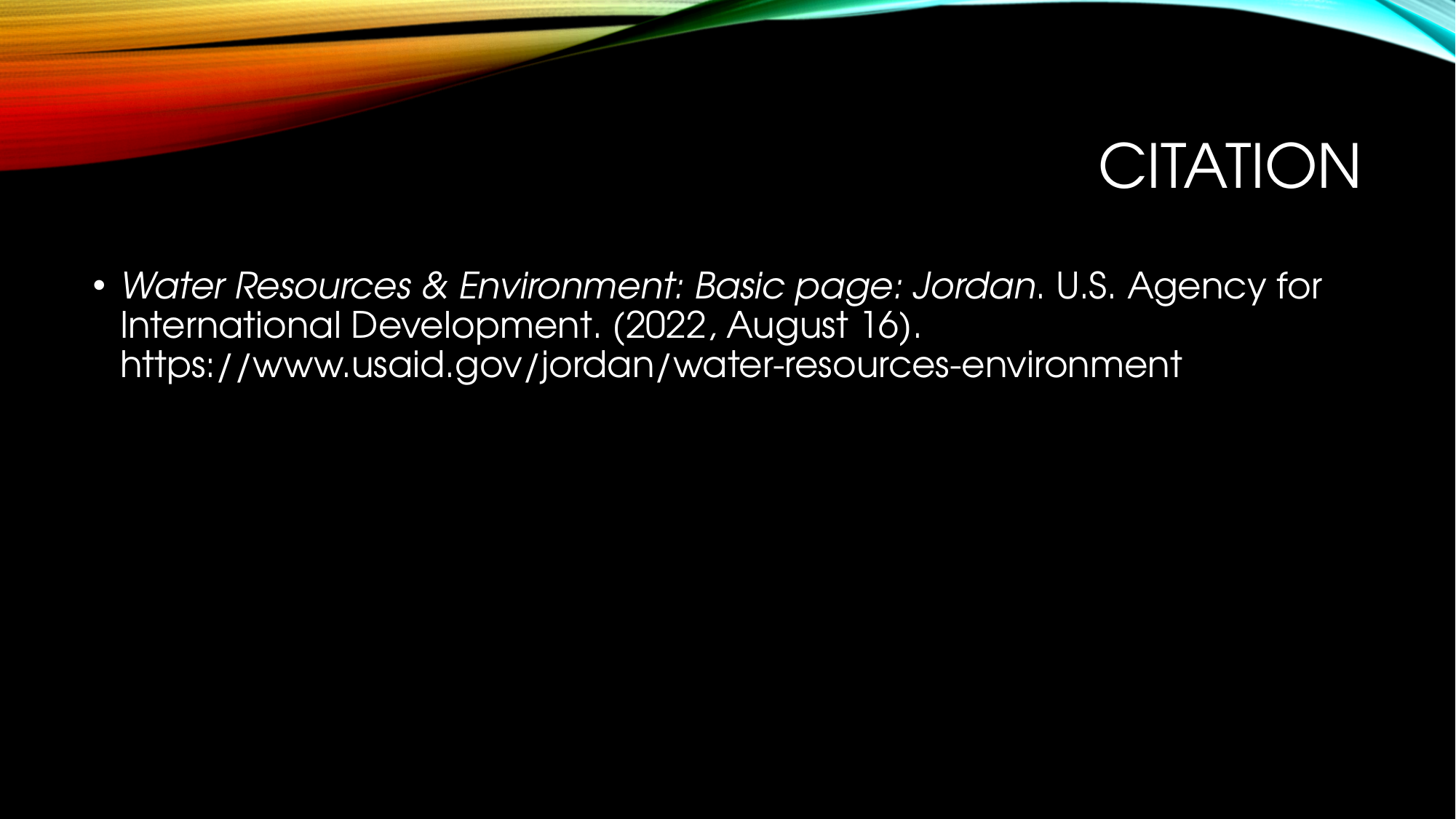

# citation
Water Resources & Environment: Basic page: Jordan. U.S. Agency for International Development. (2022, August 16). https://www.usaid.gov/jordan/water-resources-environment